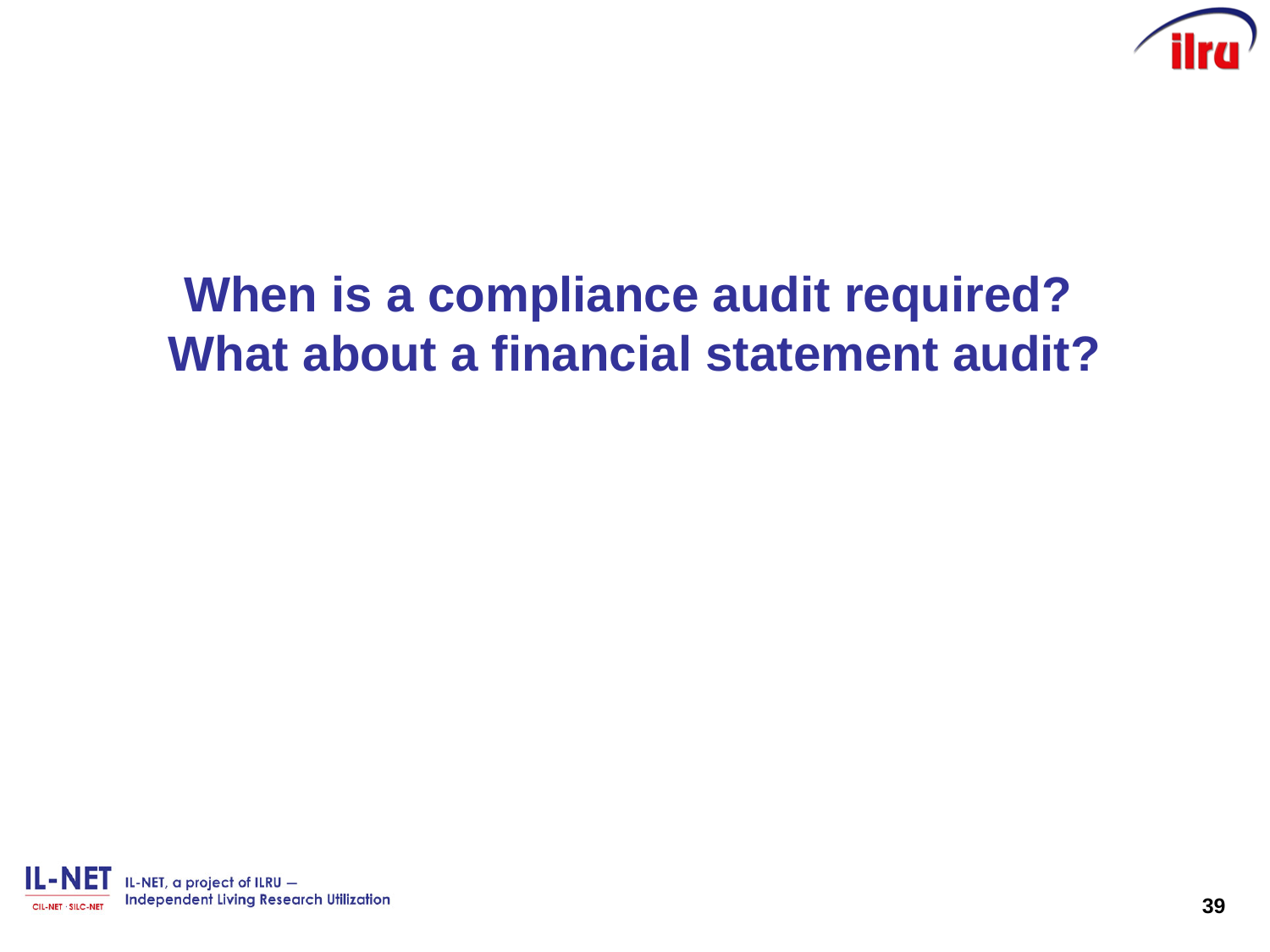

# When is a compliance audit required? What about a financial statement audit?